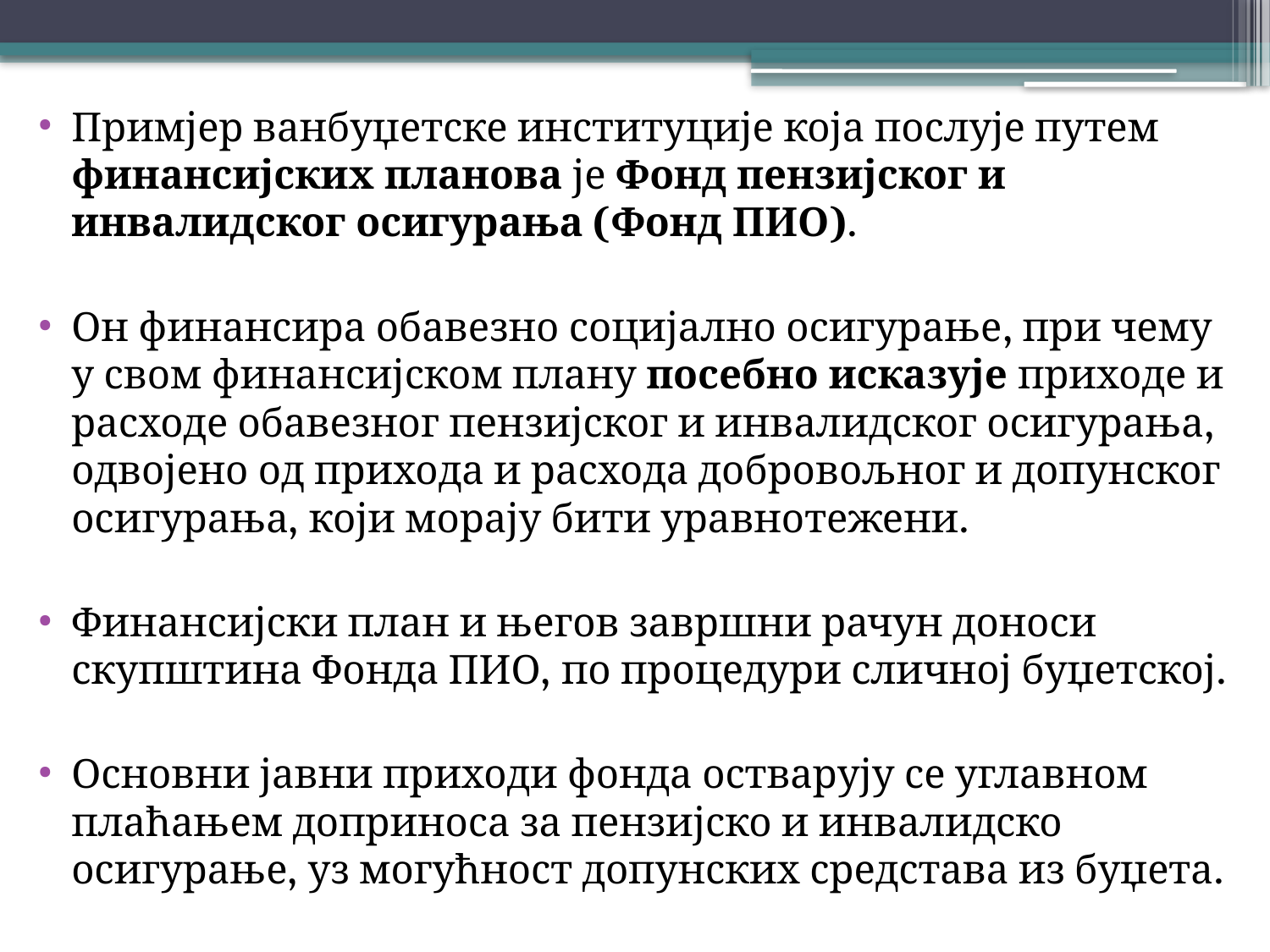

Примјер ванбуџетске институције која послује путем финансијских планова је Фонд пензијског и инвалидског осигурања (Фонд ПИО).

Он финансира обавезно социјално осигурање, при чему у свом финансијском плану посебно исказује приходе и расходе обавезног пензијског и инвалидског осигурања, одвојено од прихода и расхода добровољног и допунског осигурања, који морају бити уравнотежени.

Финансијски план и његов завршни рачун доноси скупштина Фонда ПИО, по процедури сличној буџетској.

Основни јавни приходи фонда остварују се углавном плаћањем доприноса за пензијско и инвалидско осигурање, уз могућност допунских средстава из буџета.